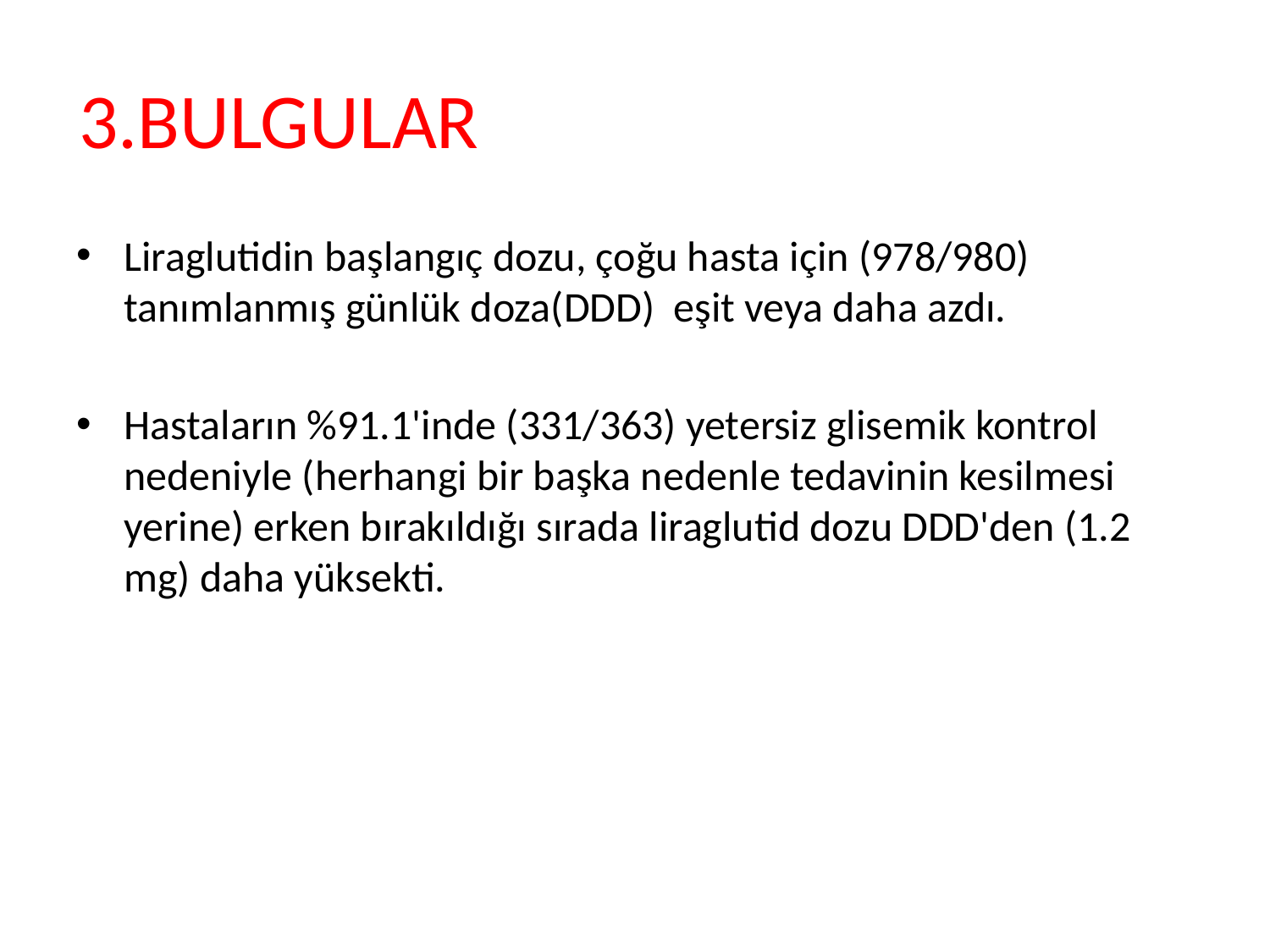

# 3.BULGULAR
Liraglutidin başlangıç ​​dozu, çoğu hasta için (978/980) tanımlanmış günlük doza(DDD)  eşit veya daha azdı.

Hastaların %91.1'inde (331/363) yetersiz glisemik kontrol nedeniyle (herhangi bir başka nedenle tedavinin kesilmesi yerine) erken bırakıldığı sırada liraglutid dozu DDD'den (1.2 mg) daha yüksekti.